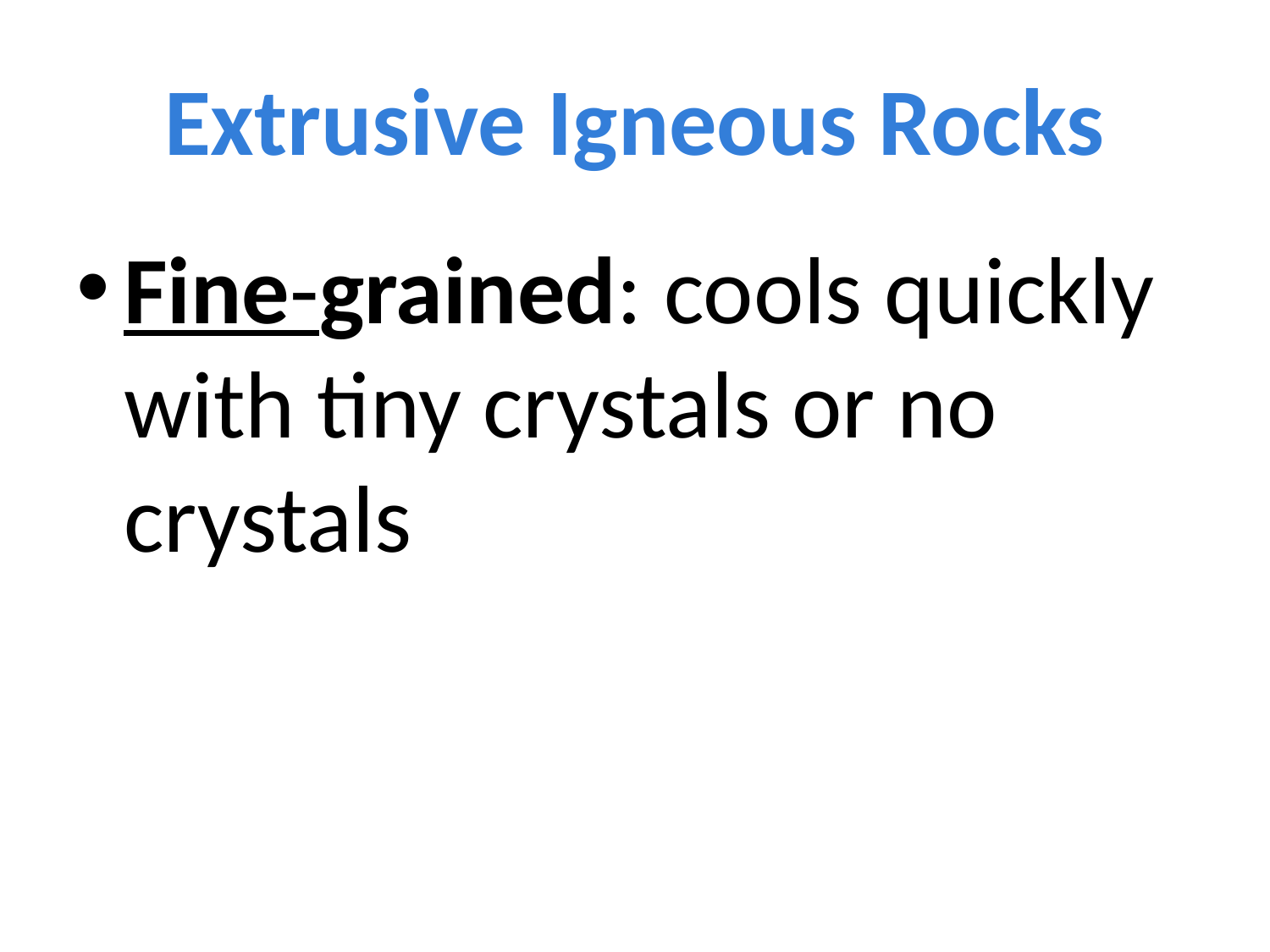

# Extrusive Igneous Rocks
Fine-grained: cools quickly with tiny crystals or no crystals